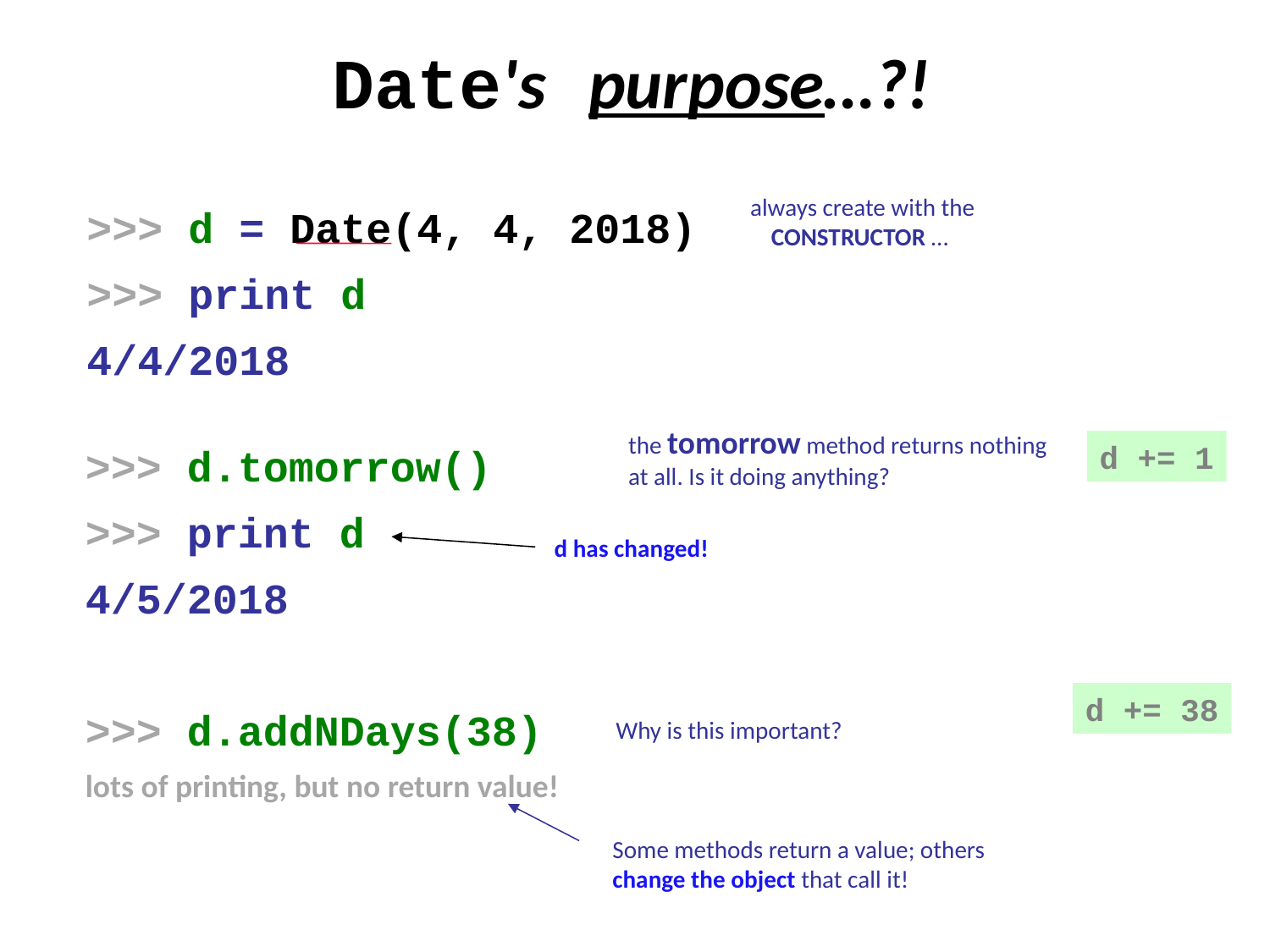

Date's purpose…?!
>>> d = Date(4, 4, 2018)
>>> print d
4/4/2018
always create with the CONSTRUCTOR …

the tomorrow method returns nothing at all. Is it doing anything?
d += 1
>>> d.tomorrow()
>>> print d
4/5/2018

>>> d.addNDays(38)
lots of printing, but no return value!
d has changed!

d += 38
Why is this important?

Some methods return a value; others change the object that call it!